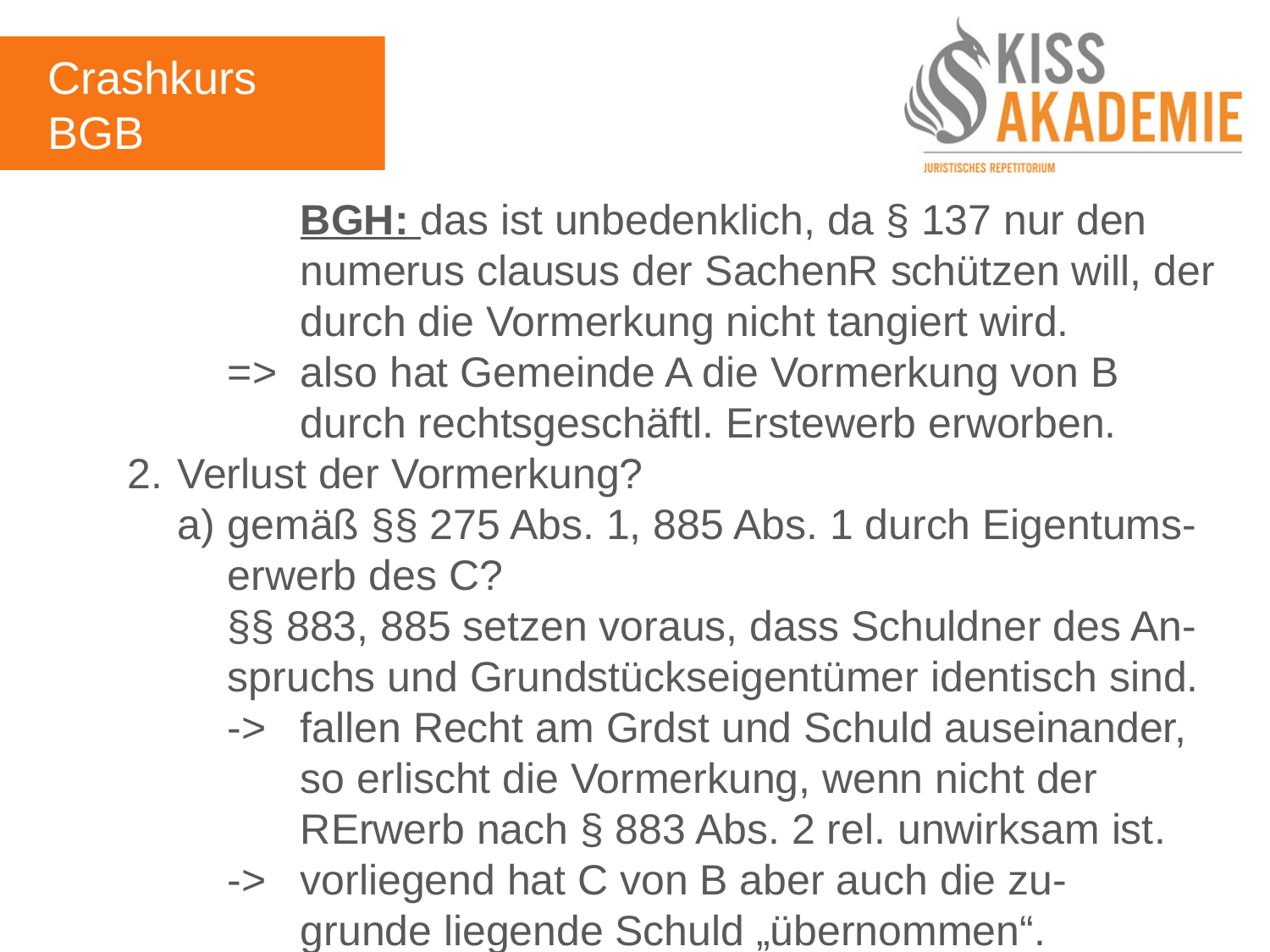

Crashkurs BGB
3. Tag
					BGH: das ist unbedenklich, da § 137 nur den						numerus clausus der SachenR schützen will, der					durch die Vormerkung nicht tangiert wird.
				=>	also hat Gemeinde A die Vormerkung von B						durch rechtsgeschäftl. Erstewerb erworben.
		2.	Verlust der Vormerkung?
			a)	gemäß §§ 275 Abs. 1, 885 Abs. 1 durch Eigentums-				erwerb des C?
				§§ 883, 885 setzen voraus, dass Schuldner des An-				spruchs und Grundstückseigentümer identisch sind.
				->	fallen Recht am Grdst und Schuld auseinander,					so erlischt die Vormerkung, wenn nicht der 						RErwerb nach § 883 Abs. 2 rel. unwirksam ist.
				->	vorliegend hat C von B aber auch die zu-						grunde liegende Schuld „übernommen“.